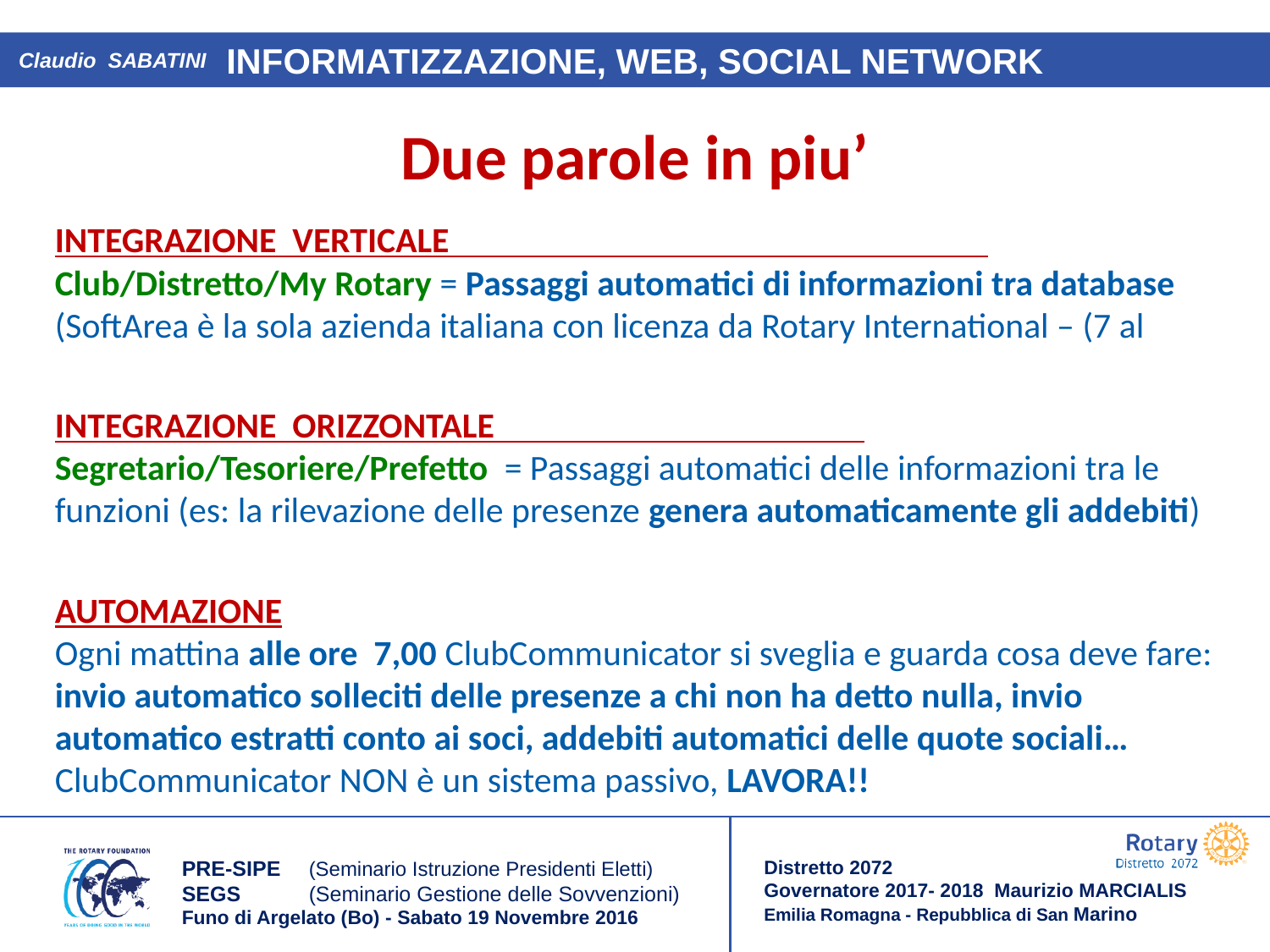

Claudio  SABATINI
Due parole in piu’
INTEGRAZIONE  VERTICALE                                                                    Club/Distretto/My Rotary = Passaggi automatici di informazioni tra database (SoftArea è la sola azienda italiana con licenza da Rotary International – (7 al
INTEGRAZIONE  ORIZZONTALE                                               Segretario/Tesoriere/Prefetto  = Passaggi automatici delle informazioni tra le funzioni (es: la rilevazione delle presenze genera automaticamente gli addebiti)
AUTOMAZIONE                                                                                                               Ogni mattina alle ore  7,00 ClubCommunicator si sveglia e guarda cosa deve fare: invio automatico solleciti delle presenze a chi non ha detto nulla, invio automatico estratti conto ai soci, addebiti automatici delle quote sociali…  ClubCommunicator NON è un sistema passivo, LAVORA!!